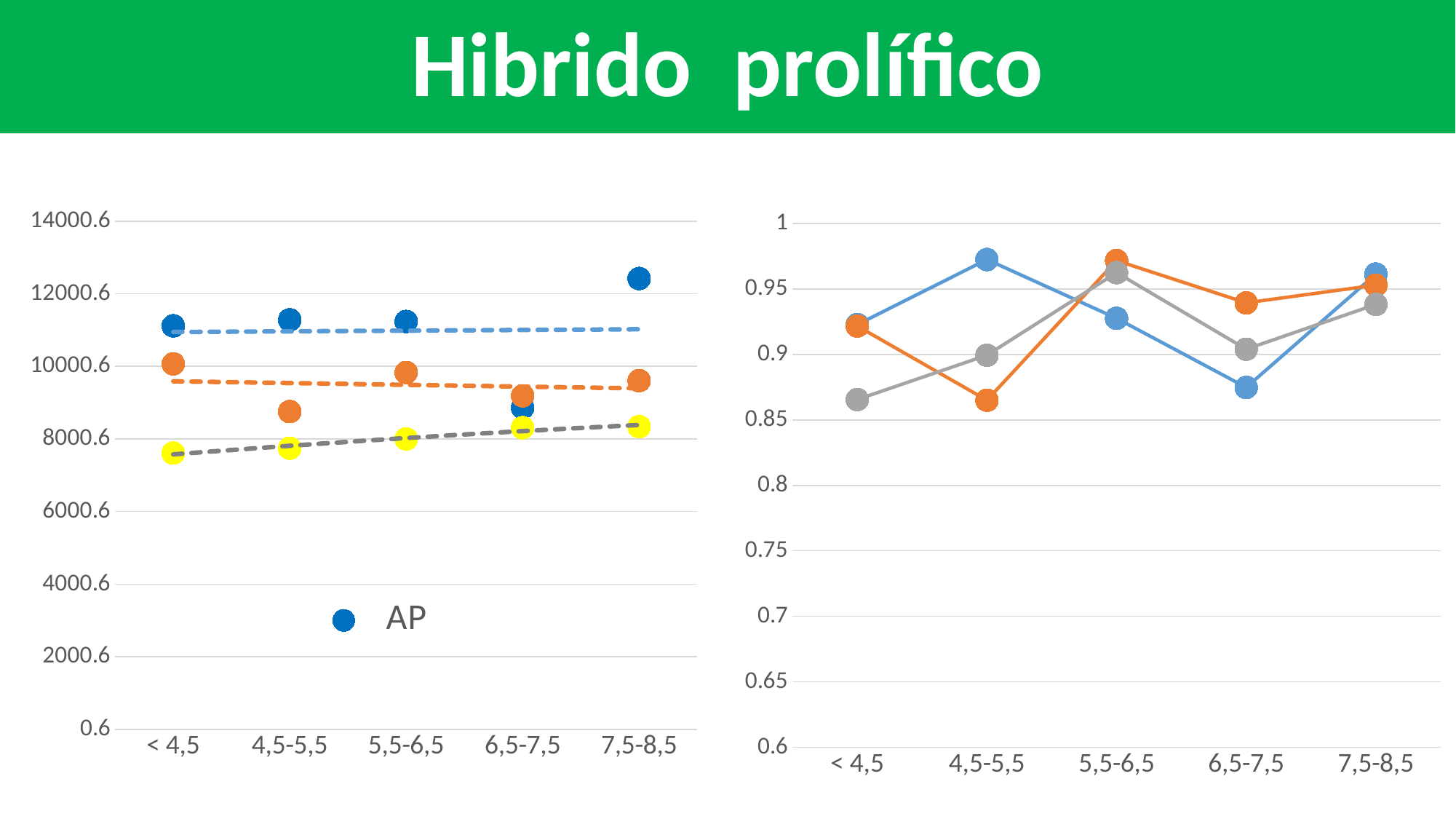

Hibrido  prolífico

### Chart

| Category | AP | MP | BP |
|---|---|---|---|
| < 4,5 | 11117.125345147619 | 10070.453912559175 | 7610.834043582581 |
| 4,5-5,5 | 11281.71840309859 | 8755.088780151436 | 7746.639325586694 |
| 5,5-6,5 | 11237.51878519741 | 9832.299001471933 | 8002.088379956126 |
| 6,5-7,5 | 8864.659455013669 | 9190.489451141078 | 8311.766206503049 |
| 7,5-8,5 | 12420.291133280492 | 9607.887443476415 | 8341.651850423777 |

### Chart

| Category | AP | MP | BP |
|---|---|---|---|
| < 4,5 | 0.9227821436339967 | 0.9216706021651208 | 0.8655794498817755 |
| 4,5-5,5 | 0.9724557804170969 | 0.8650520965096565 | 0.8994051967024941 |
| 5,5-6,5 | 0.9275681220048968 | 0.9716688011919461 | 0.9624422279957091 |
| 6,5-7,5 | 0.874830480615278 | 0.9393791152295214 | 0.9039912005028284 |
| 7,5-8,5 | 0.9613937209401575 | 0.9529424210944932 | 0.9381888712812659 |